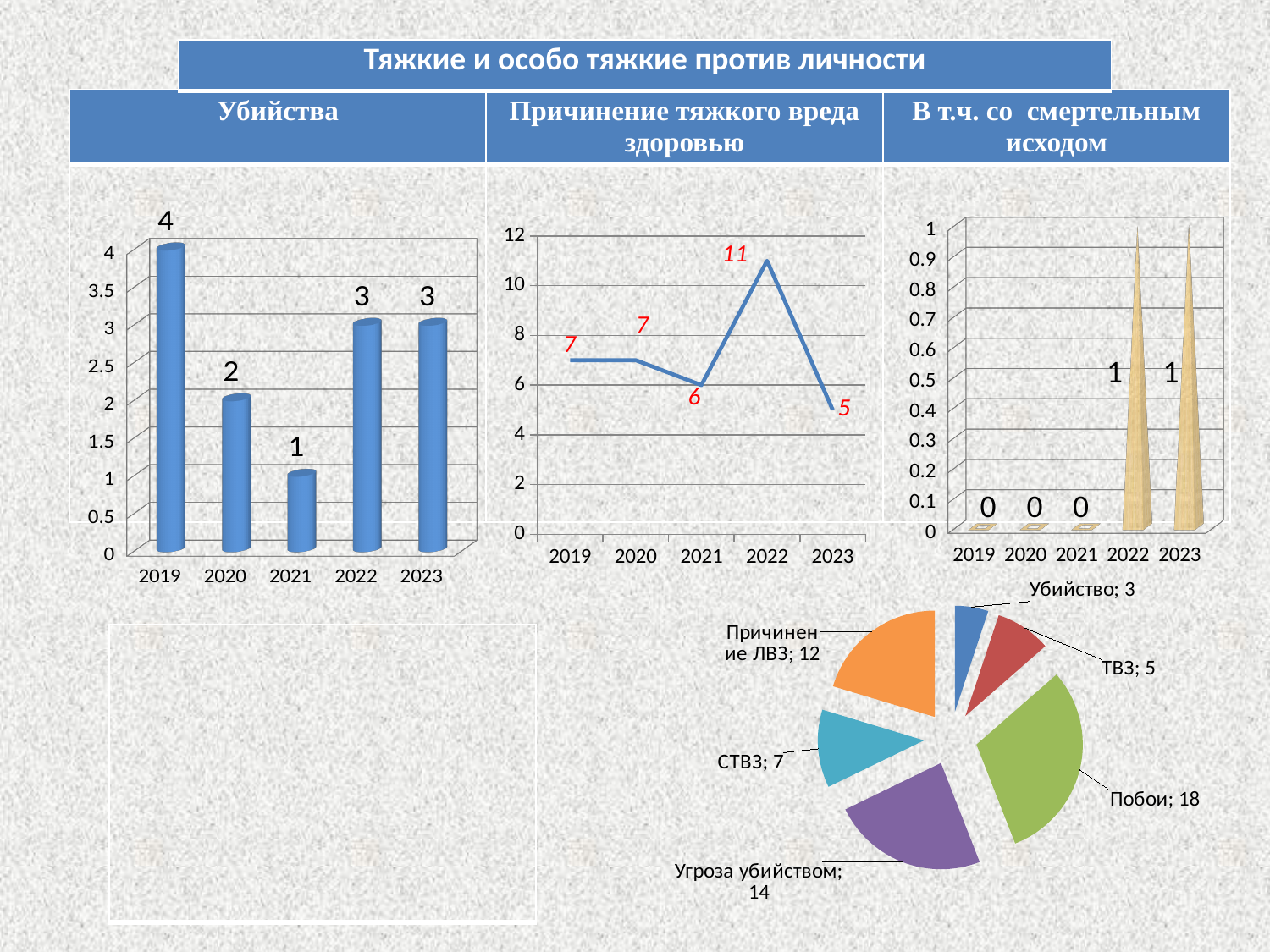

| Тяжкие и особо тяжкие против личности |
| --- |
| Убийства | Причинение тяжкого вреда здоровью | В т.ч. со смертельным исходом |
| --- | --- | --- |
|  |  |  |

[unsupported chart]

[unsupported chart]

### Chart

| Category | Ряд 1 |
|---|---|
| 2019 | 7.0 |
| 2020 | 7.0 |
| 2021 | 6.0 |
| 2022 | 11.0 |
| 2023 | 5.0 |

### Chart

| Category | Продажи |
|---|---|
| Убийство | 3.0 |
| ТВЗ | 5.0 |
| Побои | 18.0 |
| Угроза убийством | 14.0 |
| СТВЗ | 7.0 |
| причинение легкого вреда здоровью | 12.0 |
|  |
| --- |